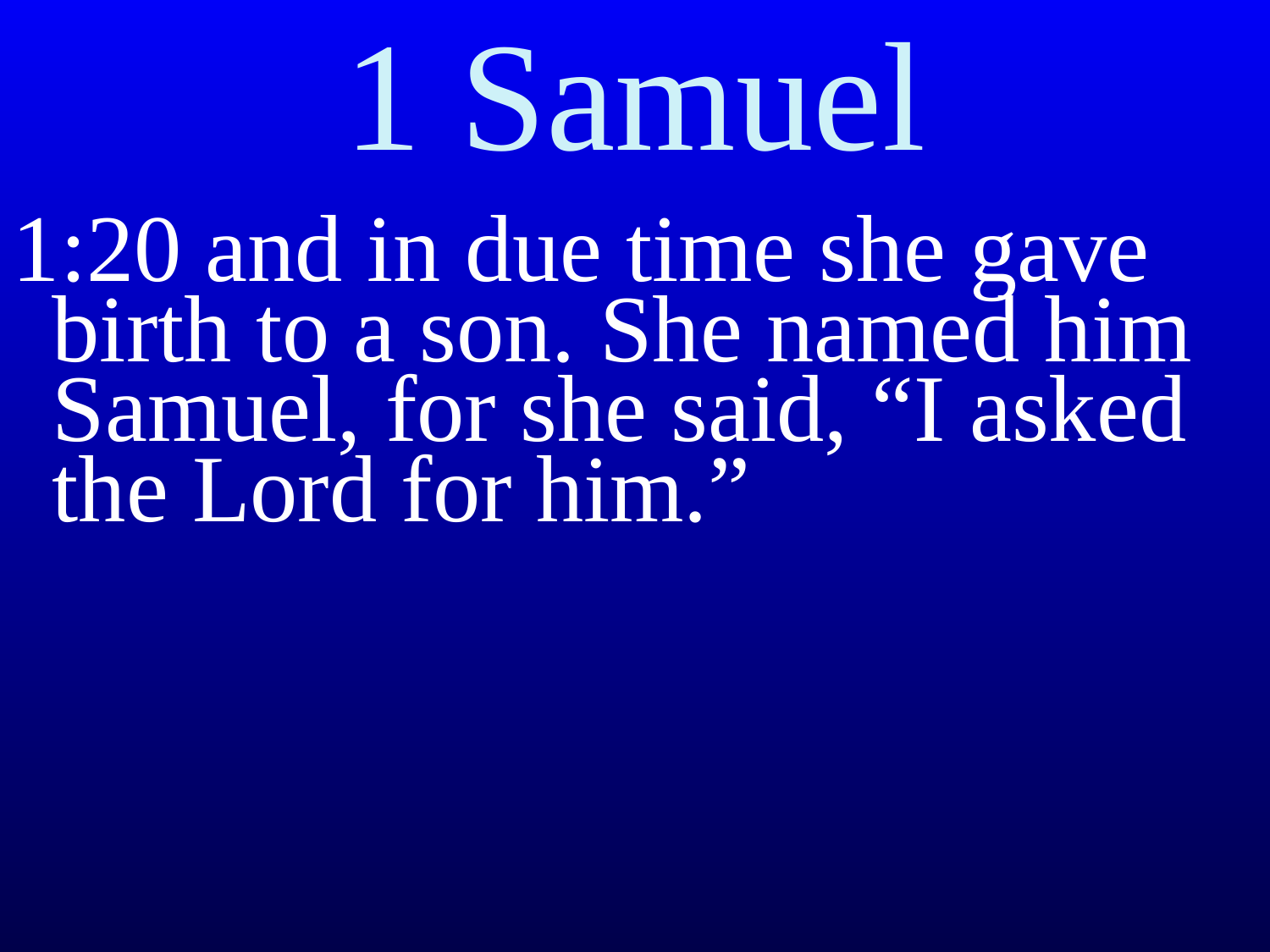

# 1 Samuel
1:20 and in due time she gave birth to a son. She named him Samuel, for she said, “I asked the Lord for him.”